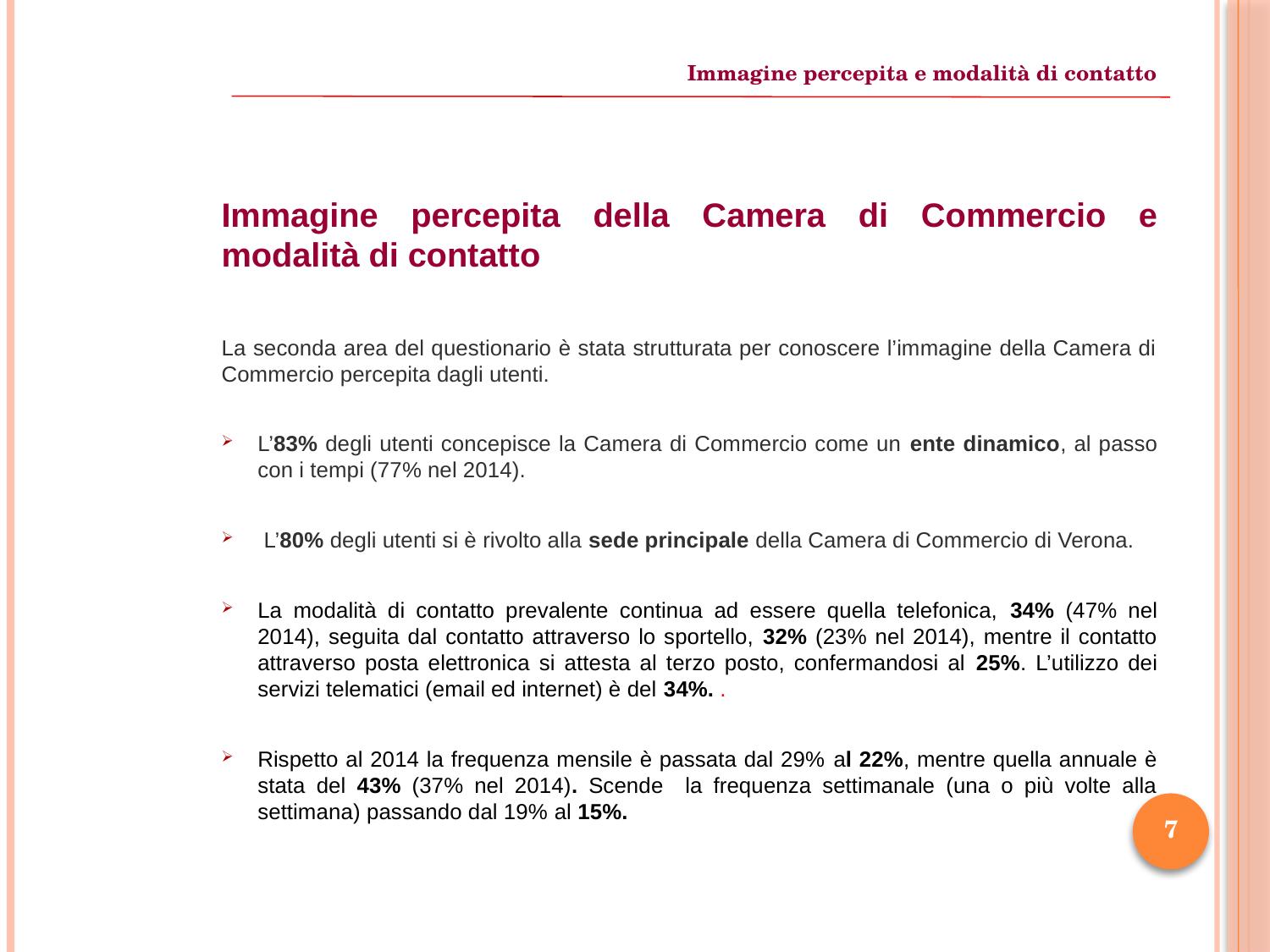

Immagine percepita e modalità di contatto
Immagine percepita e modalità di contatto

Immagine percepita della Camera di Commercio e modalità di contatto

La seconda area del questionario è stata strutturata per conoscere l’immagine della Camera di Commercio percepita dagli utenti.

L’83% degli utenti concepisce la Camera di Commercio come un ente dinamico, al passo con i tempi (77% nel 2014).

 L’80% degli utenti si è rivolto alla sede principale della Camera di Commercio di Verona.

La modalità di contatto prevalente continua ad essere quella telefonica, 34% (47% nel 2014), seguita dal contatto attraverso lo sportello, 32% (23% nel 2014), mentre il contatto attraverso posta elettronica si attesta al terzo posto, confermandosi al 25%. L’utilizzo dei servizi telematici (email ed internet) è del 34%. .

Rispetto al 2014 la frequenza mensile è passata dal 29% al 22%, mentre quella annuale è stata del 43% (37% nel 2014). Scende  la frequenza settimanale (una o più volte alla settimana) passando dal 19% al 15%.

7